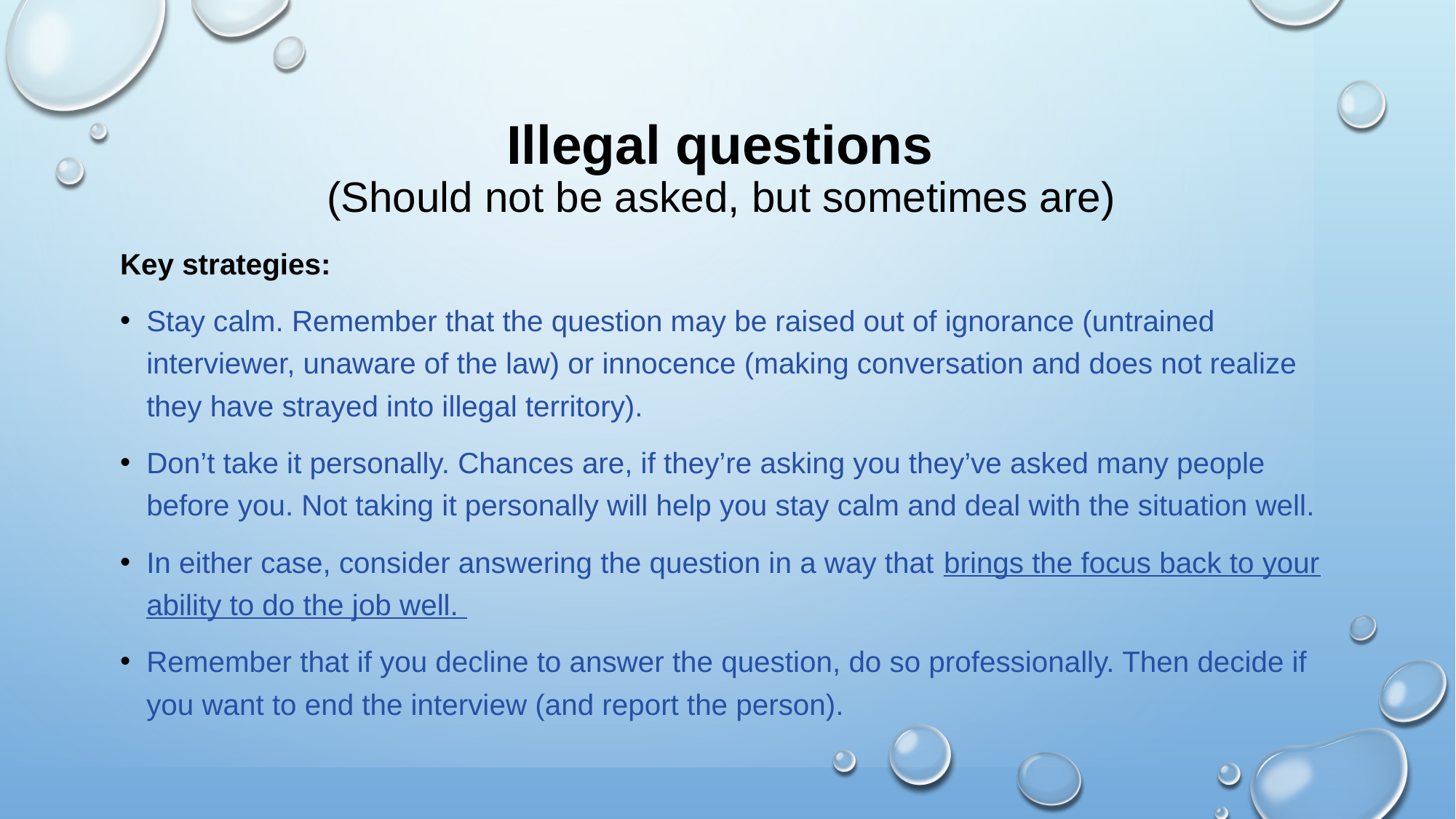

# Illegal questions (Should not be asked, but sometimes are)
Key strategies:
Stay calm. Remember that the question may be raised out of ignorance (untrained interviewer, unaware of the law) or innocence (making conversation and does not realize they have strayed into illegal territory).
Don’t take it personally. Chances are, if they’re asking you they’ve asked many people before you. Not taking it personally will help you stay calm and deal with the situation well.
In either case, consider answering the question in a way that brings the focus back to your ability to do the job well.
Remember that if you decline to answer the question, do so professionally. Then decide if you want to end the interview (and report the person).